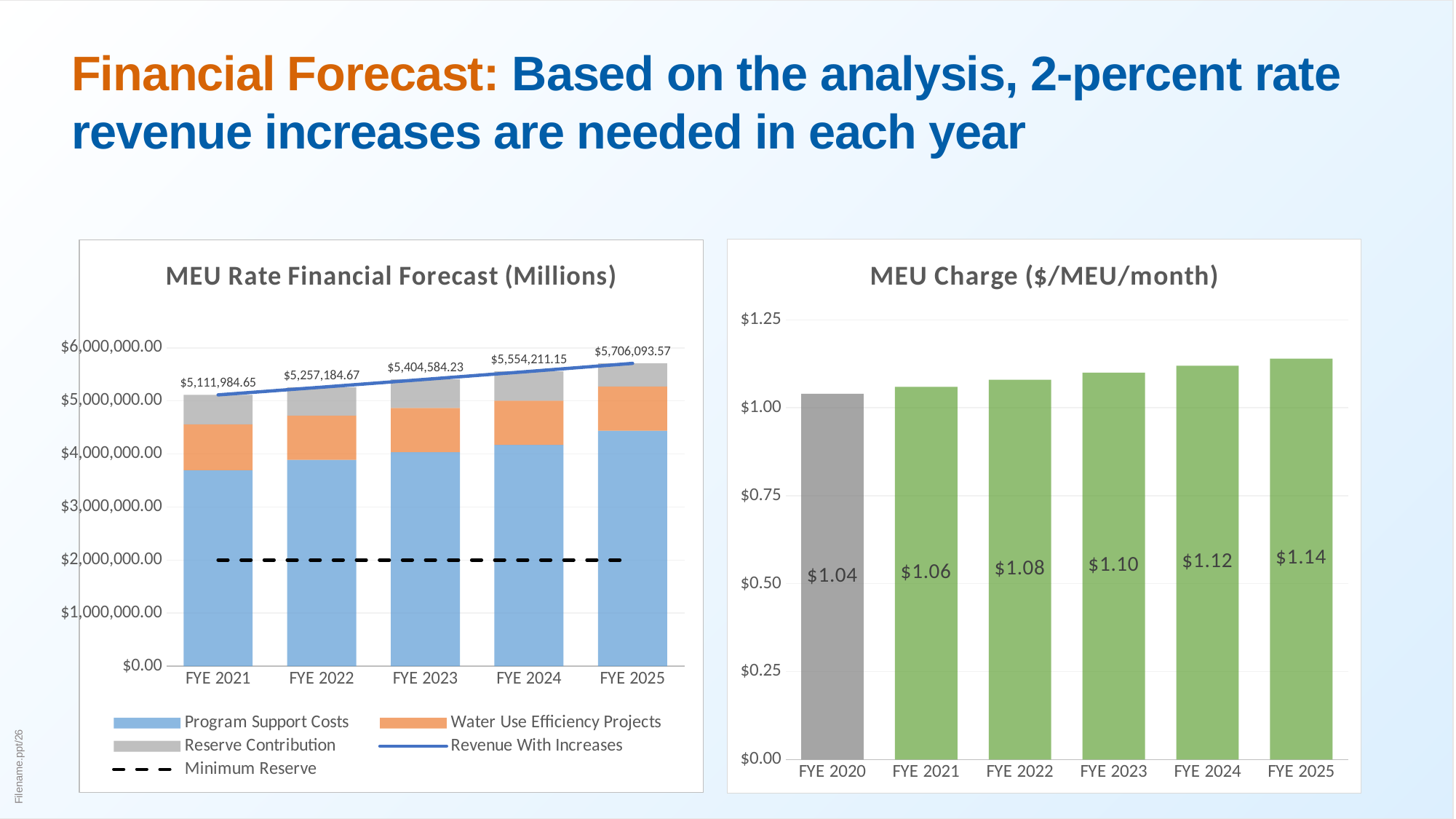

# Financial Forecast: Based on the analysis, 2-percent rate revenue increases are needed in each year

### Chart:

| Category | MEU Charge ($/MEU/month) |
|---|---|
| 2020 | 1.04 |
| 2021 | 1.06 |
| 2022 | 1.08 |
| 2023 | 1.1 |
| 2024 | 1.12 |
| 2025 | 1.14 |

### Chart: MEU Rate Financial Forecast (Millions)

| Category | Program Support Costs | Water Use Efficiency Projects | Reserve Contribution | Revenue With Increases | Minimum Reserve |
|---|---|---|---|---|---|
| 2021 | 3692840.1634776453 | 863060.0 | 556084.4858055543 | 5111984.6492832 | 2000000.0 |
| 2022 | 3888074.3130167555 | 832260.0 | 536850.3617855068 | 5257184.674802262 | 2000000.0 |
| 2023 | 4032171.5597261796 | 832260.0 | 540152.6702978965 | 5404584.230024076 | 2000000.0 |
| 2024 | 4170611.284047055 | 832260.0 | 551339.8612341676 | 5554211.145281223 | 2000000.0 |
| 2025 | 4437308.985901525 | 832260.0 | 436524.5877888417 | 5706093.573690367 | 2000000.0 |